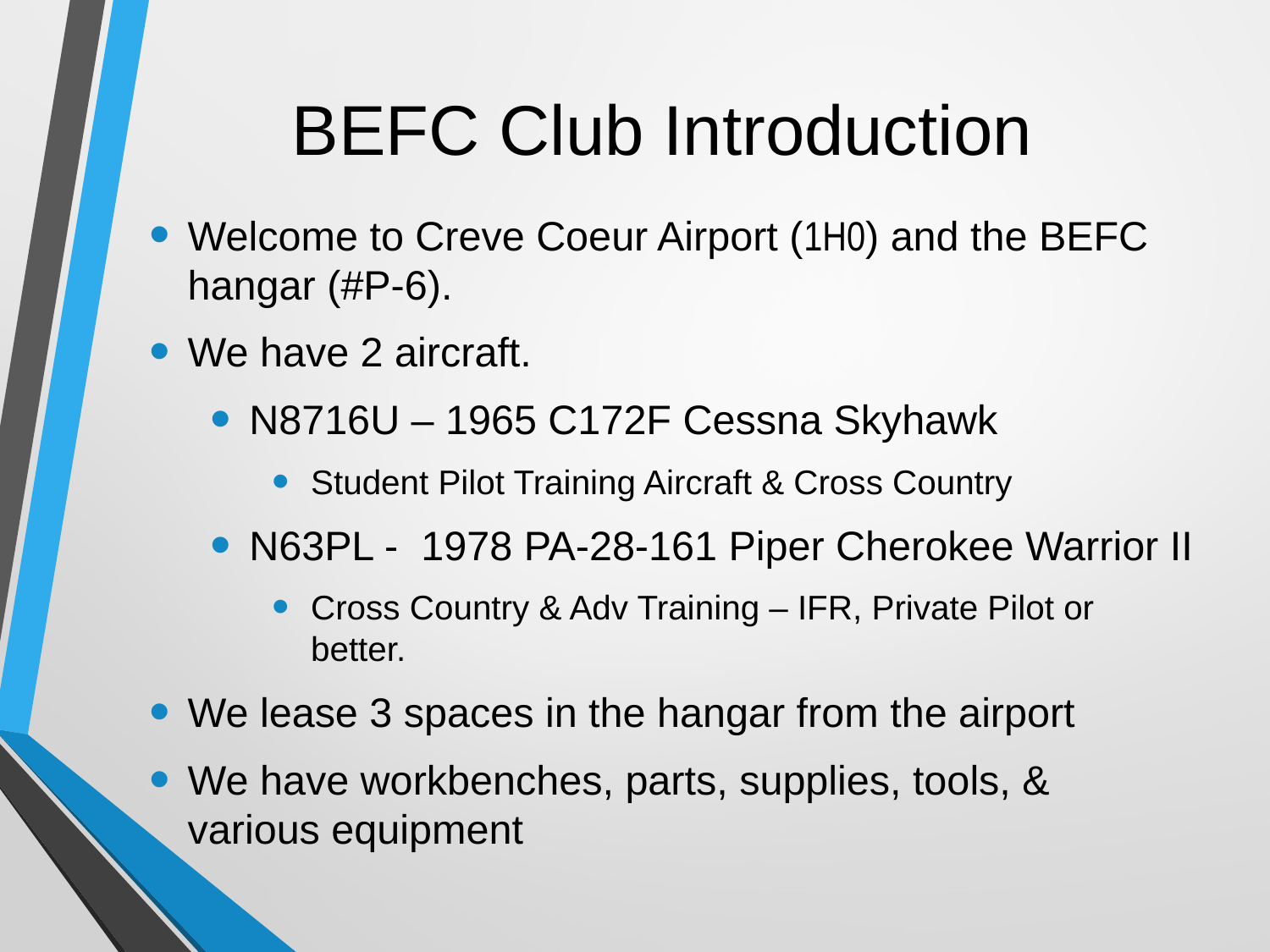

# BEFC Club Introduction
Welcome to Creve Coeur Airport (1H0) and the BEFC hangar (#P-6).
We have 2 aircraft.
N8716U – 1965 C172F Cessna Skyhawk
Student Pilot Training Aircraft & Cross Country
N63PL -  1978 PA-28-161 Piper Cherokee Warrior II
Cross Country & Adv Training – IFR, Private Pilot or better.
We lease 3 spaces in the hangar from the airport
We have workbenches, parts, supplies, tools, & various equipment